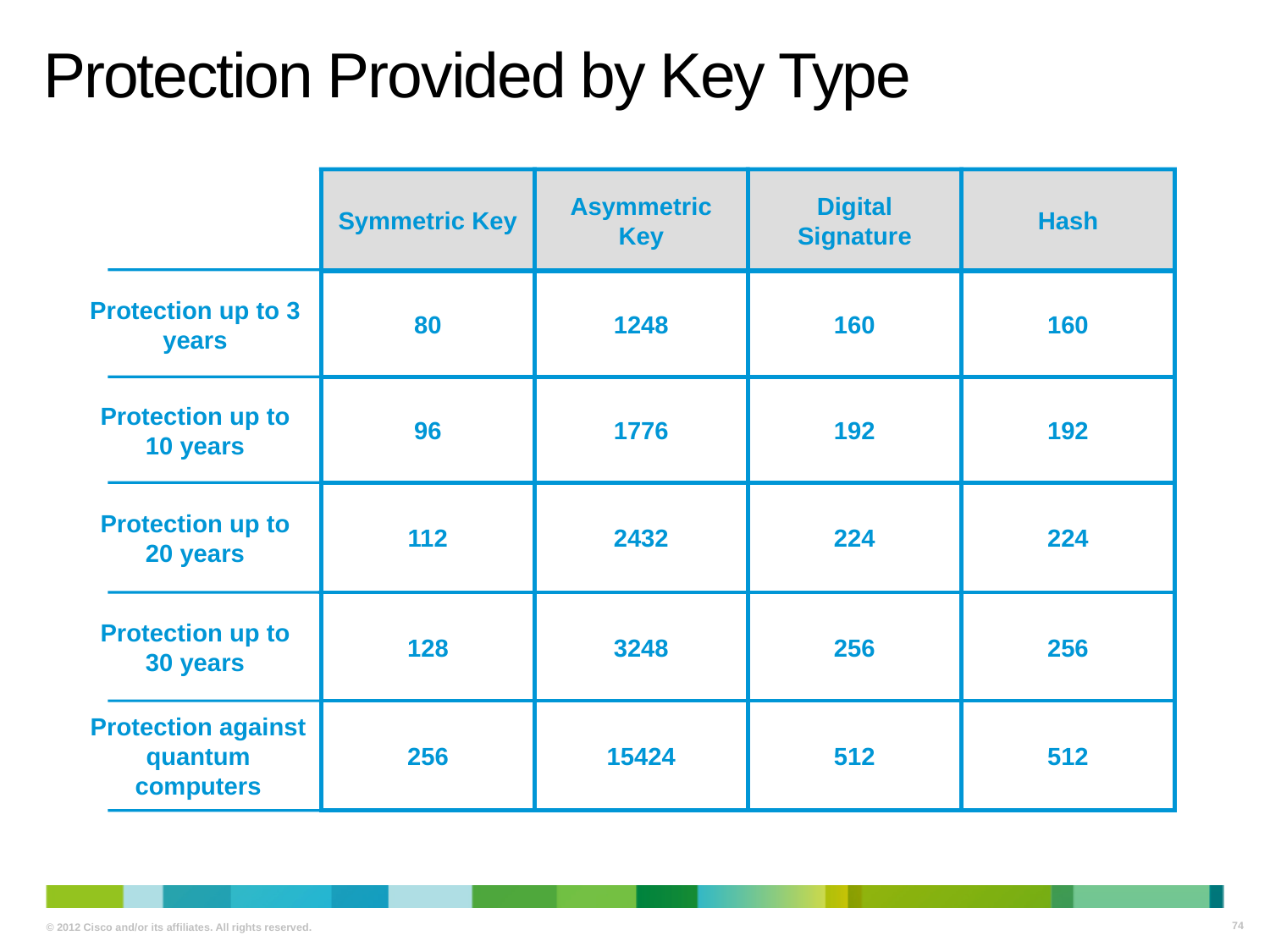

# Protection Provided by Key Type

Symmetric Key

Asymmetric Key

Digital Signature

Hash

Protection up to 3 years

80

1248

160

160

Protection up to 10 years

96
1776
192
192
Protection up to 20 years

112

2432
224
224
Protection up to 30 years

128
3248
256
256
Protection against quantum computers

256
15424
512
512